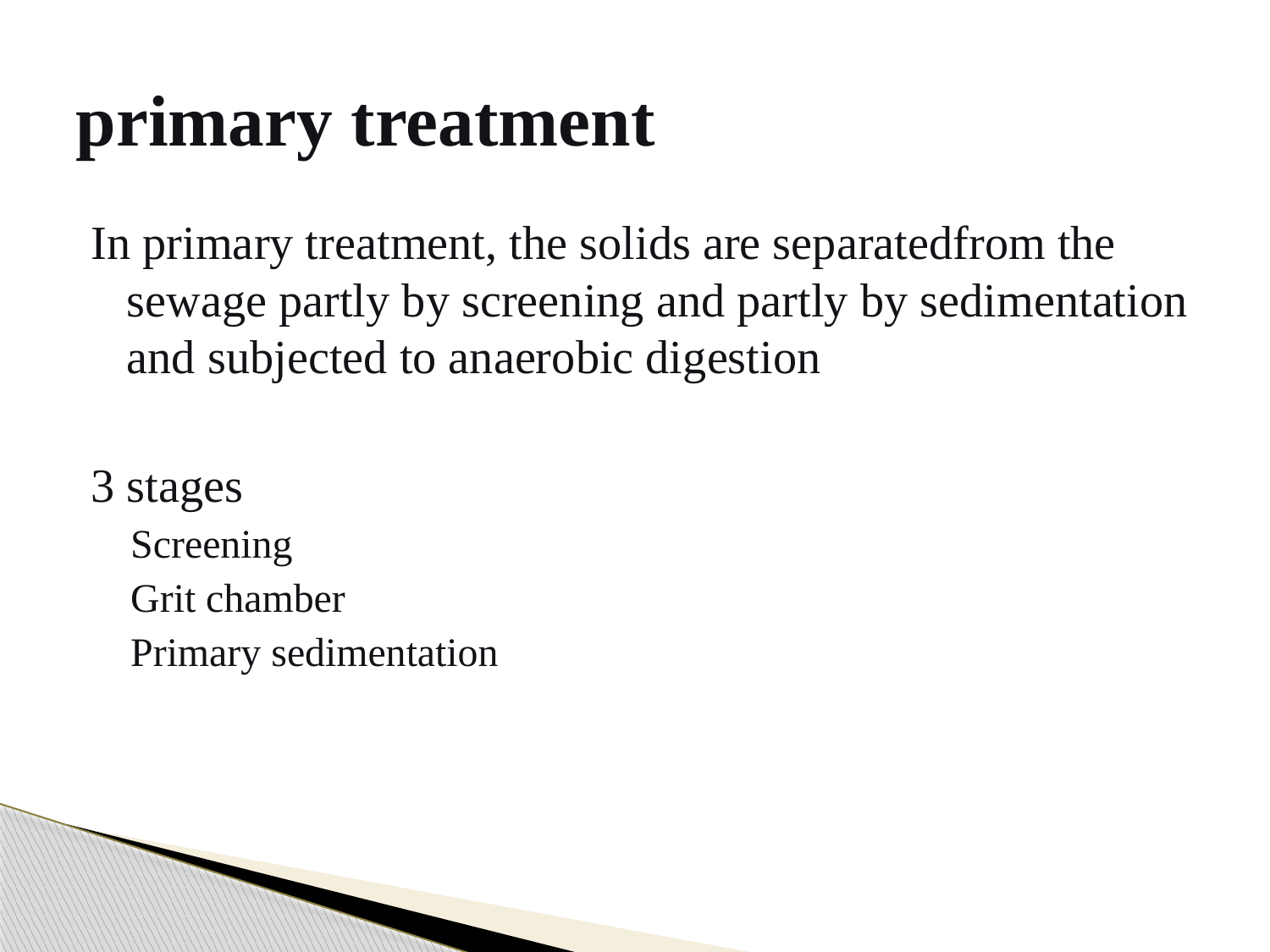

# primary treatment
In primary treatment, the solids are separatedfrom the sewage partly by screening and partly by sedimentation and subjected to anaerobic digestion

3 stages
Screening
Grit chamber
Primary sedimentation